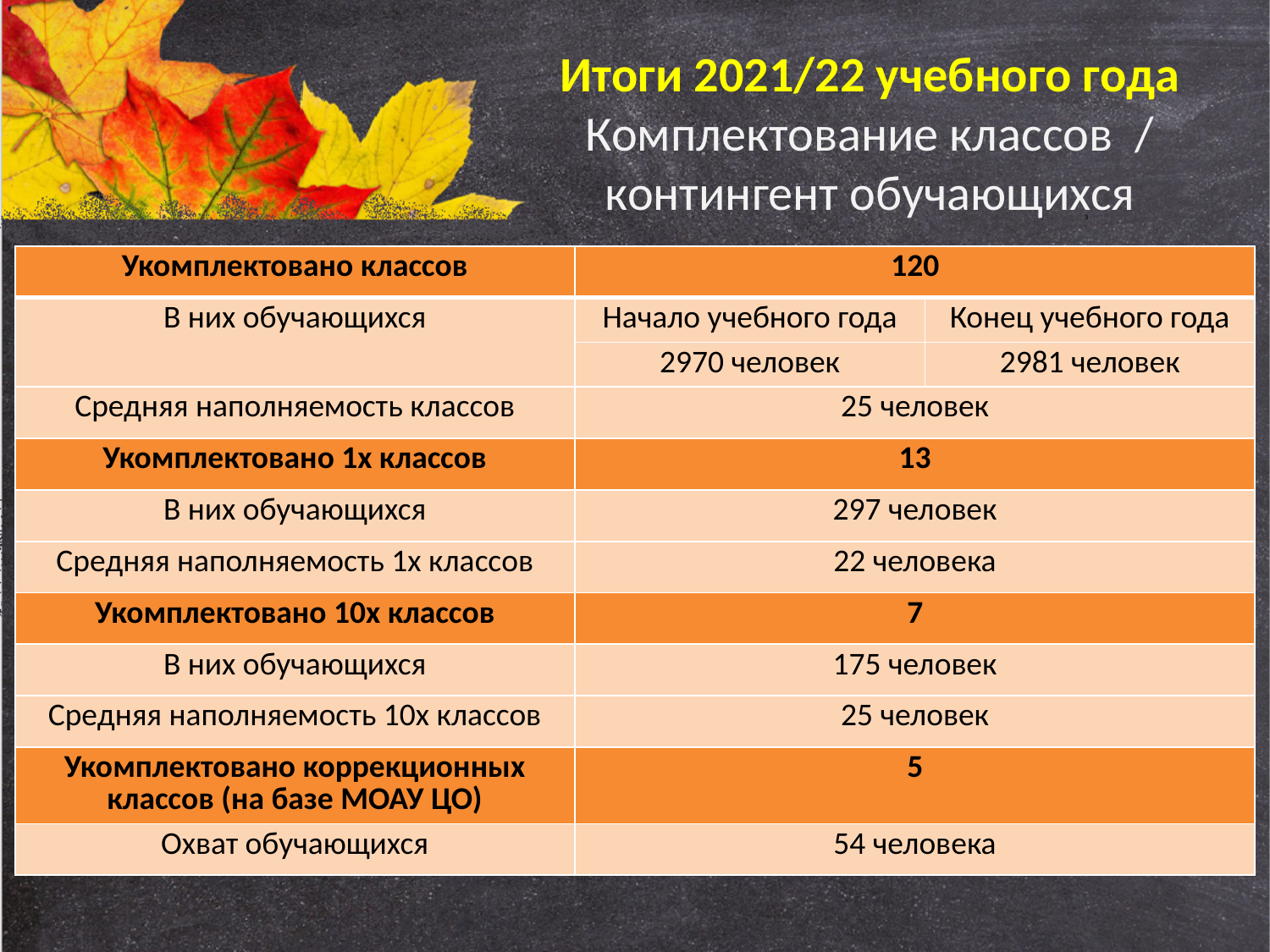

Итоги 2021/22 учебного года
Комплектование классов  / контингент обучающихся
| Укомплектовано классов | 120 |  |
| --- | --- | --- |
| В них обучающихся | Начало учебного года | Конец учебного года |
|  | 2970 человек | 2981 человек |
| Средняя наполняемость классов | 25 человек |  |
| Укомплектовано 1х классов | 13 |  |
| В них обучающихся | 297 человек |  |
| Средняя наполняемость 1х классов | 22 человека |  |
| Укомплектовано 10х классов | 7 |  |
| В них обучающихся | 175 человек |  |
| Средняя наполняемость 10х классов | 25 человек |  |
| Укомплектовано коррекционных классов (на базе МОАУ ЦО) | 5 |  |
| Охват обучающихся | 54 человека |  |